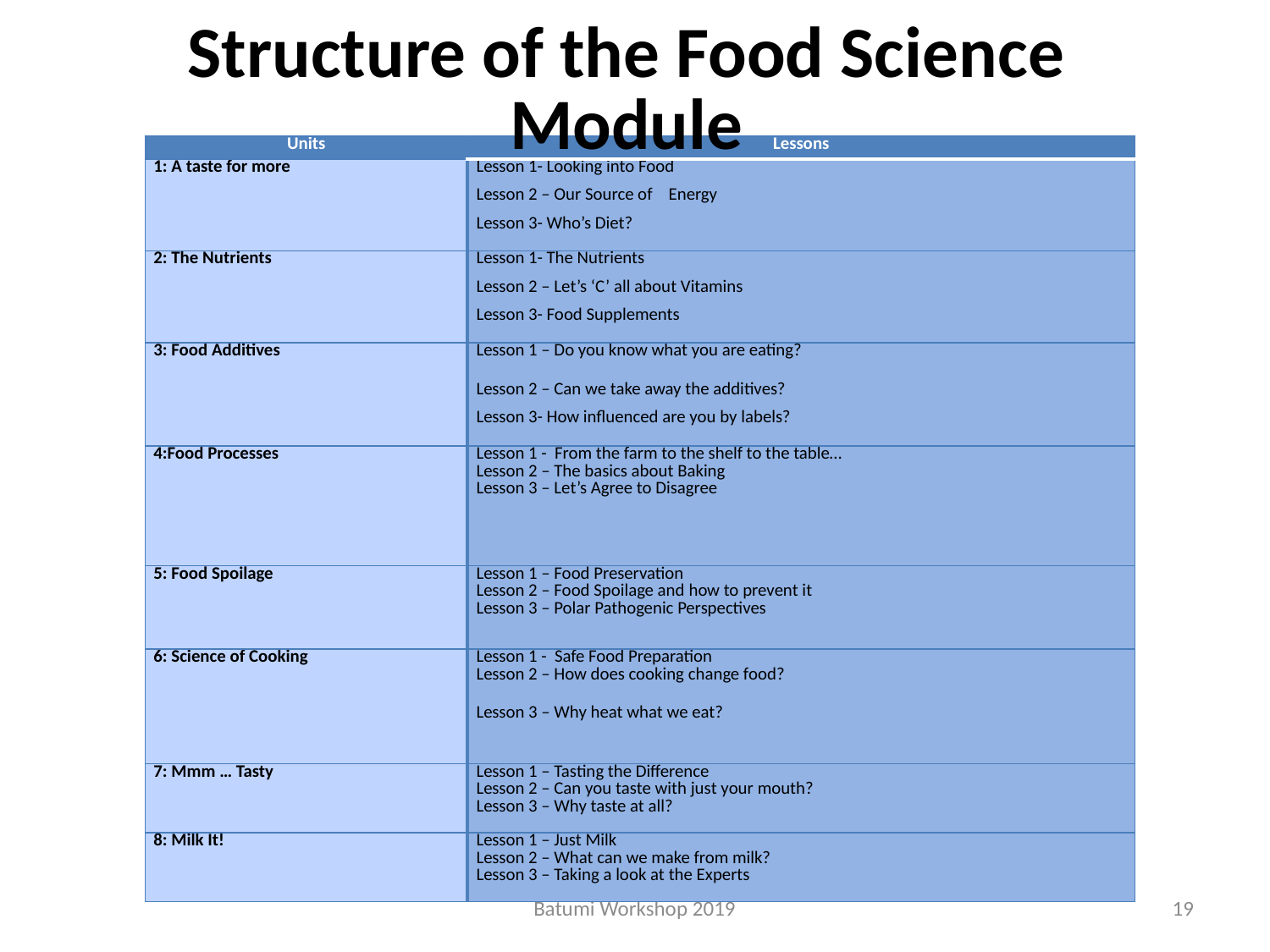

# Structure of the Food Science Module
| Units | Lessons |
| --- | --- |
| 1: A taste for more | Lesson 1- Looking into Food Lesson 2 – Our Source of Energy Lesson 3- Who’s Diet? |
| 2: The Nutrients | Lesson 1- The Nutrients Lesson 2 – Let’s ‘C’ all about Vitamins Lesson 3- Food Supplements |
| 3: Food Additives | Lesson 1 – Do you know what you are eating? Lesson 2 – Can we take away the additives? Lesson 3- How influenced are you by labels? |
| 4:Food Processes | Lesson 1 - From the farm to the shelf to the table… Lesson 2 – The basics about Baking Lesson 3 – Let’s Agree to Disagree |
| 5: Food Spoilage | Lesson 1 – Food Preservation Lesson 2 – Food Spoilage and how to prevent it Lesson 3 – Polar Pathogenic Perspectives |
| 6: Science of Cooking | Lesson 1 - Safe Food Preparation Lesson 2 – How does cooking change food? Lesson 3 – Why heat what we eat? |
| 7: Mmm … Tasty | Lesson 1 – Tasting the Difference Lesson 2 – Can you taste with just your mouth? Lesson 3 – Why taste at all? |
| 8: Milk It! | Lesson 1 – Just Milk Lesson 2 – What can we make from milk? Lesson 3 – Taking a look at the Experts |
Batumi Workshop 2019
19